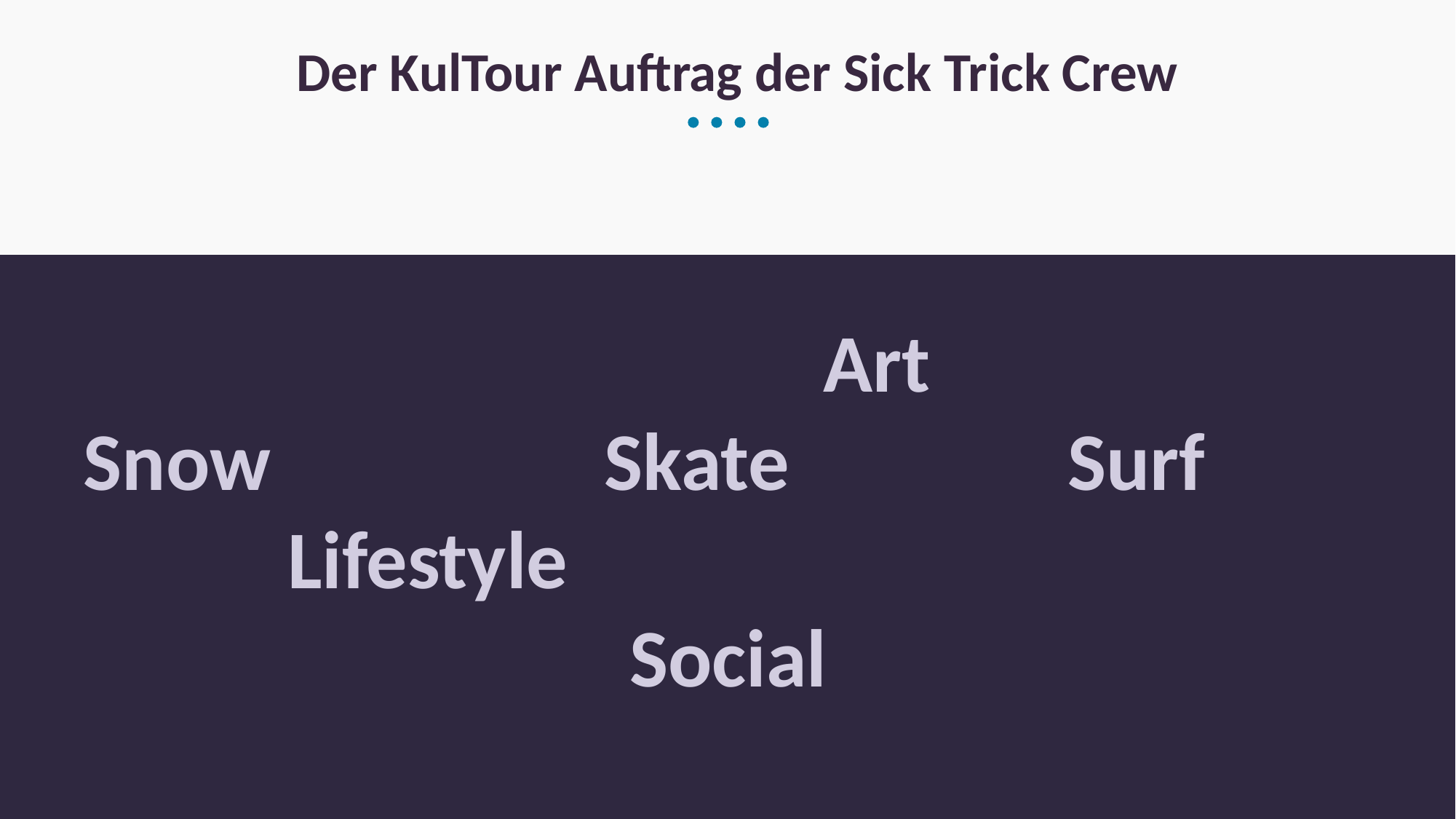

Der KulTour Auftrag der Sick Trick Crew
                Art
Snow                  Skate               Surf
           Lifestyle
Social